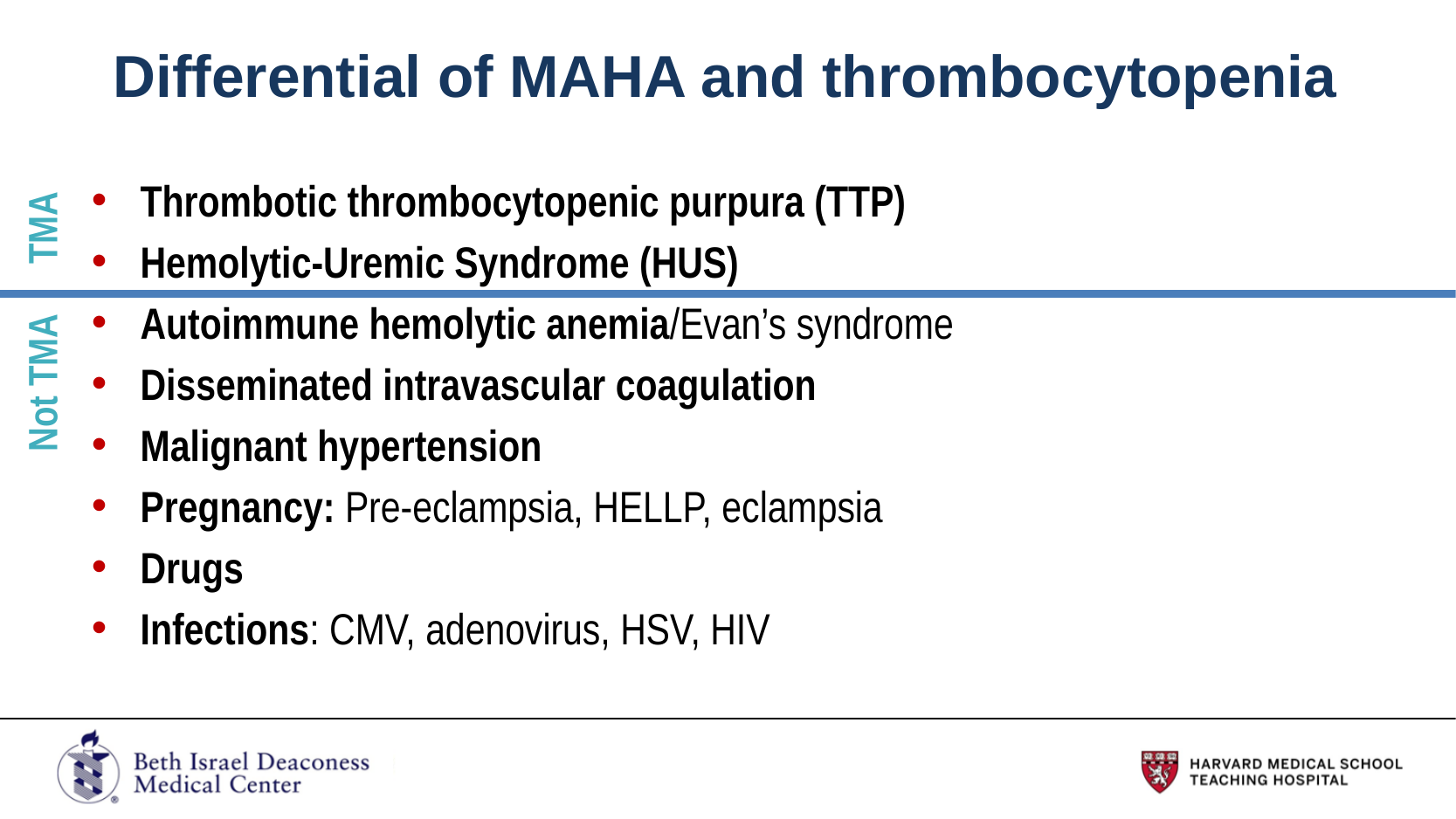

# Differential of MAHA and thrombocytopenia
Thrombotic thrombocytopenic purpura (TTP)
Hemolytic-Uremic Syndrome (HUS)
Autoimmune hemolytic anemia/Evan’s syndrome
Disseminated intravascular coagulation
Malignant hypertension
Pregnancy: Pre-eclampsia, HELLP, eclampsia
Drugs
Infections: CMV, adenovirus, HSV, HIV
TMA
Not TMA